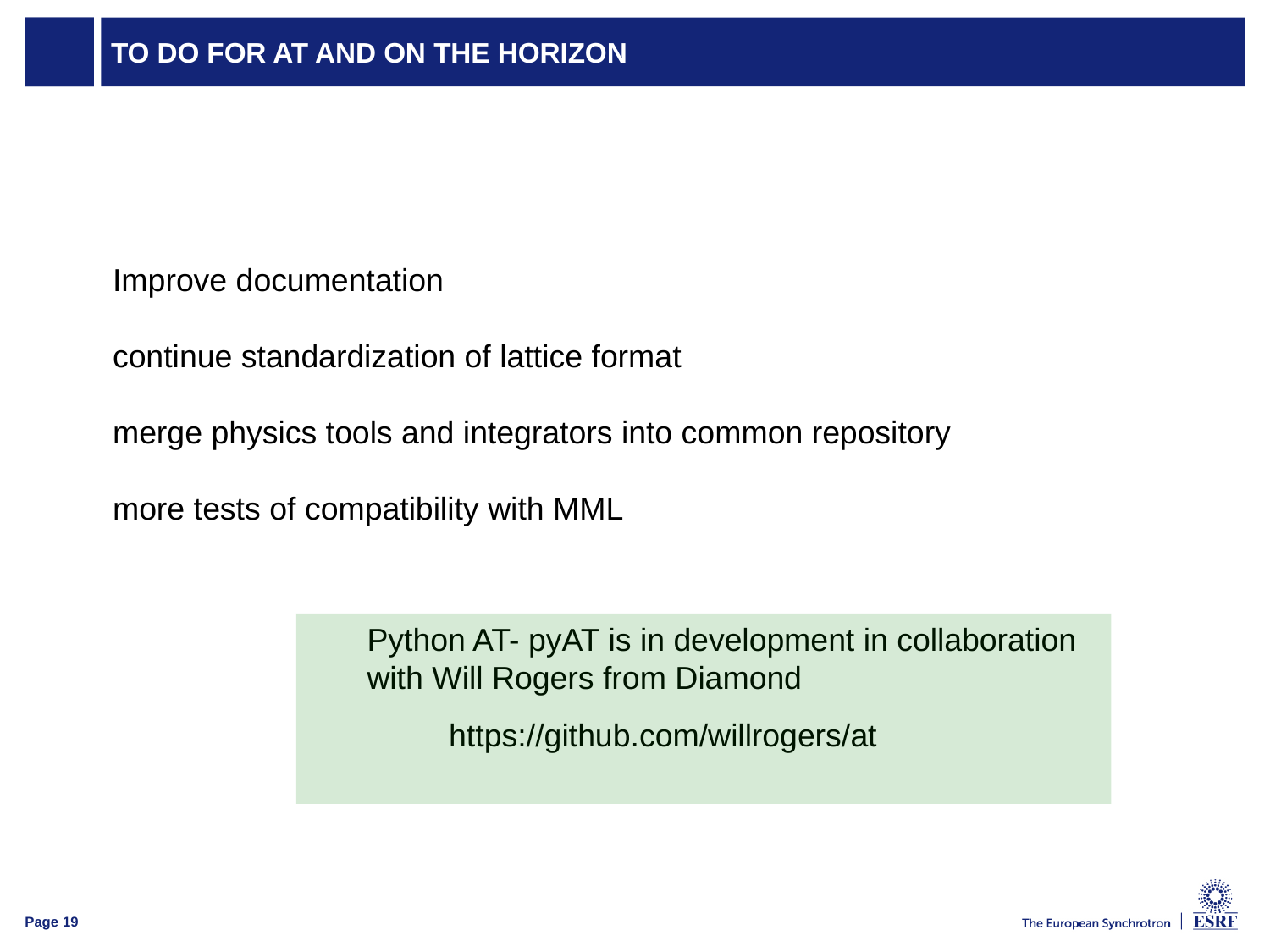

# To Do for at and on the horizon
Improve documentation

continue standardization of lattice format

merge physics tools and integrators into common repository

more tests of compatibility with MML

Python AT- pyAT is in development in collaboration
with Will Rogers from Diamond
https://github.com/willrogers/at
Page 19